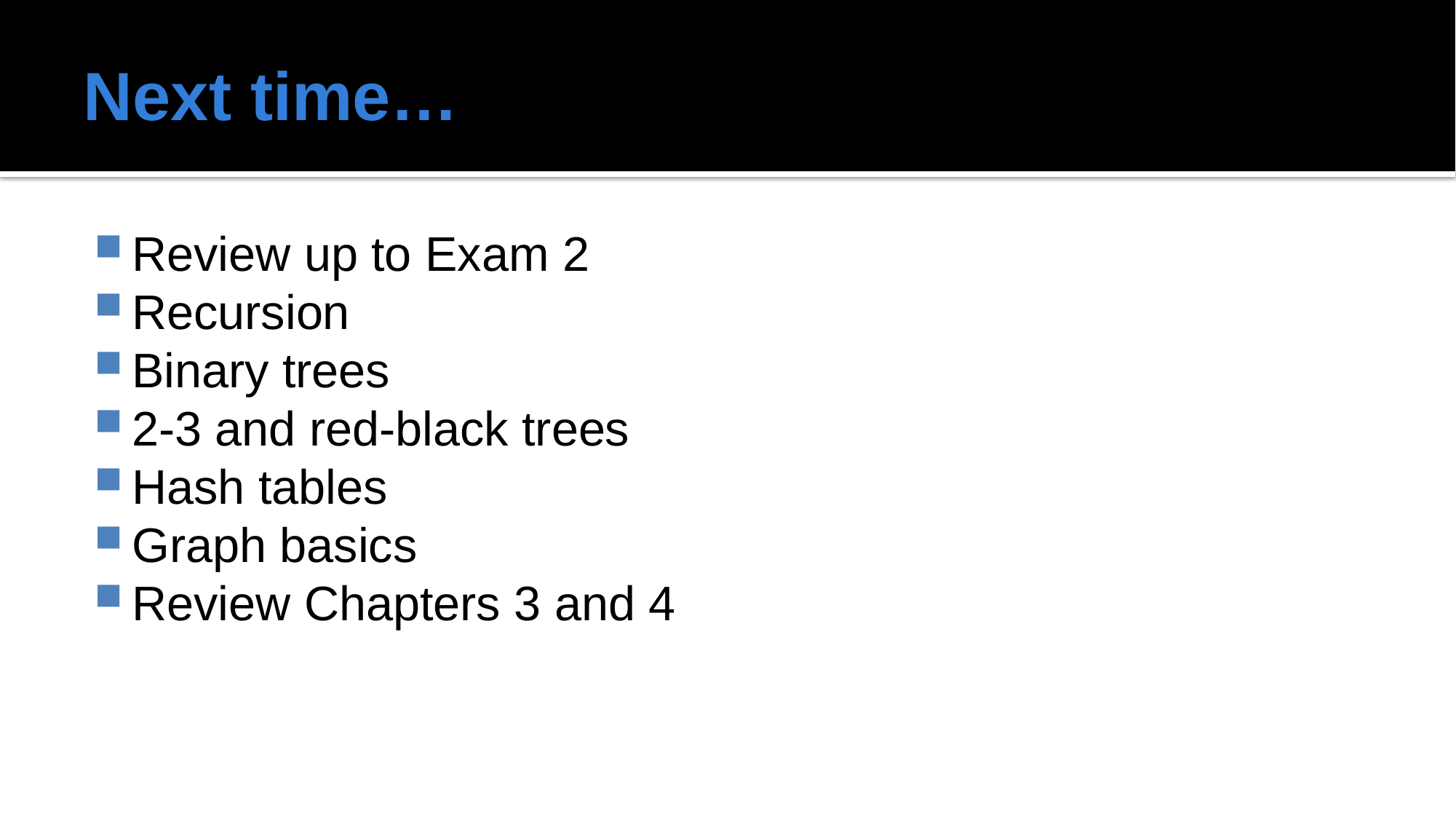

# Next time…
Review up to Exam 2
Recursion
Binary trees
2-3 and red-black trees
Hash tables
Graph basics
Review Chapters 3 and 4